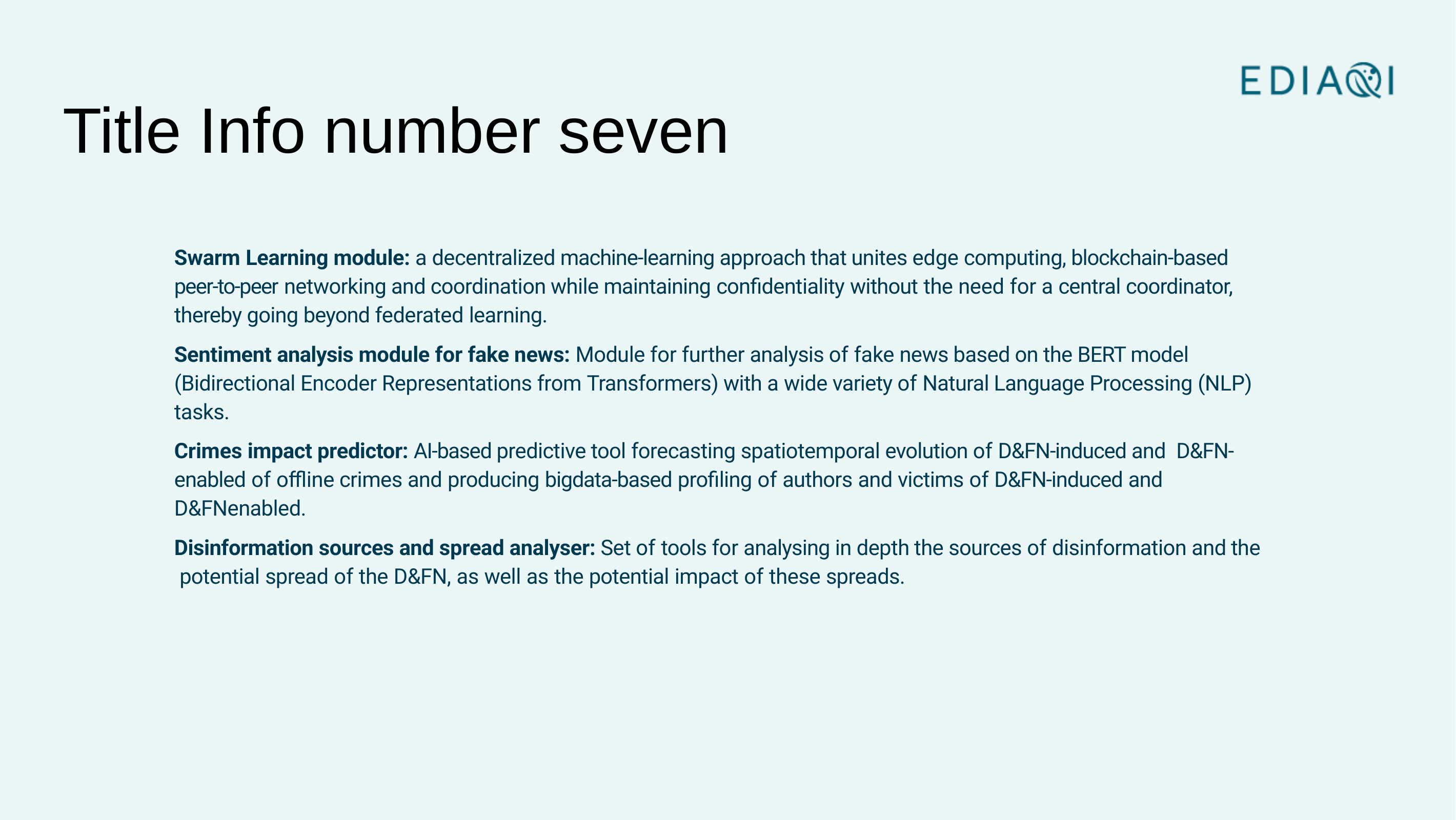

Title Info number seven
Swarm Learning module: a decentralized machine-learning approach that unites edge computing, blockchain-based  peer-to-peer networking and coordination while maintaining confidentiality without the need for a central coordinator,  thereby going beyond federated learning.
Sentiment analysis module for fake news: Module for further analysis of fake news based on the BERT model  (Bidirectional Encoder Representations from Transformers) with a wide variety of Natural Language Processing (NLP)  tasks.
Crimes impact predictor: AI-based predictive tool forecasting spatiotemporal evolution of D&FN-induced and  D&FN-enabled of offline crimes and producing bigdata-based profiling of authors and victims of D&FN-induced and  D&FNenabled.
Disinformation sources and spread analyser: Set of tools for analysing in depth the sources of disinformation and the  potential spread of the D&FN, as well as the potential impact of these spreads.